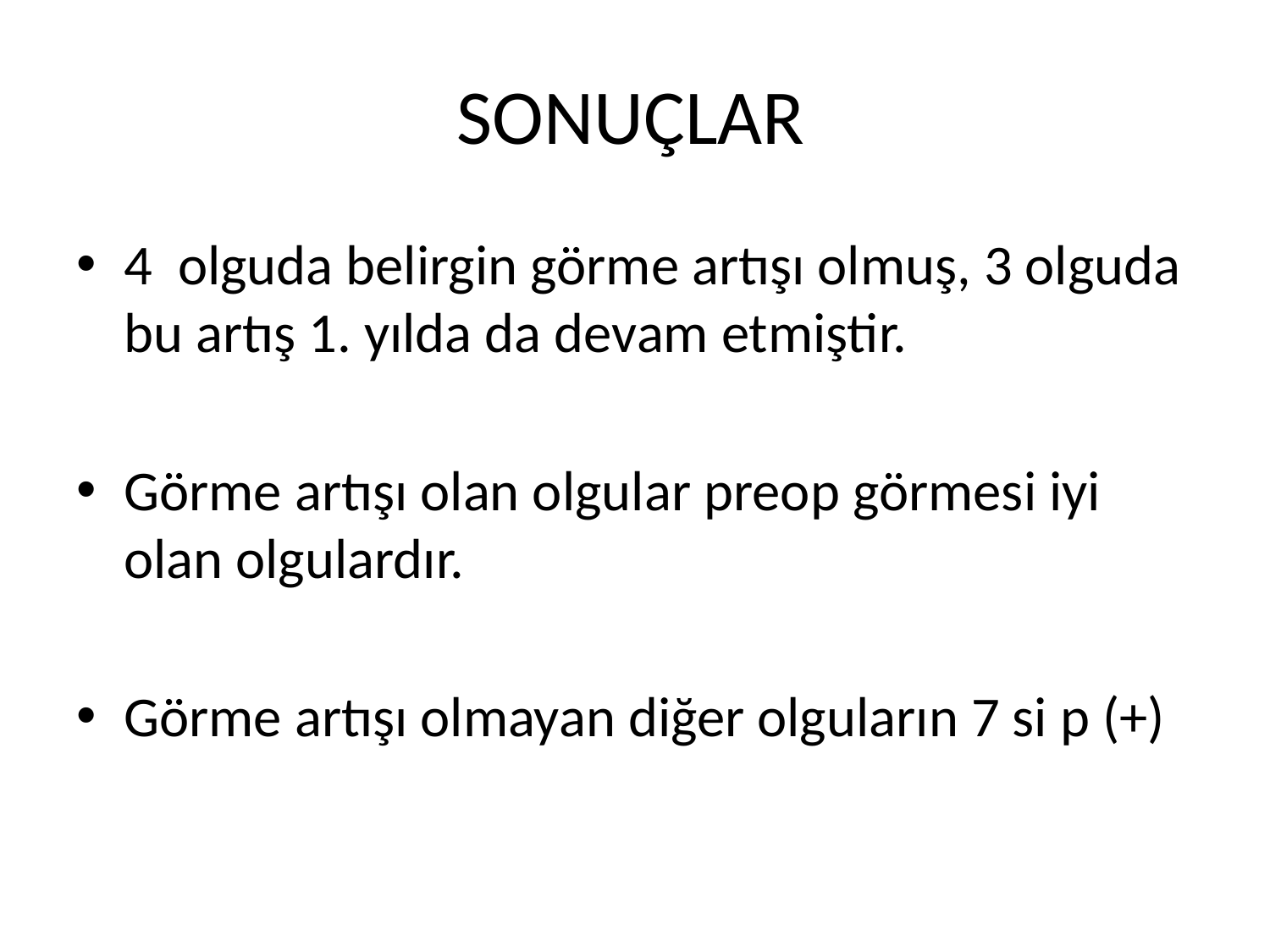

# SONUÇLAR
4  olguda belirgin görme artışı olmuş, 3 olguda bu artış 1. yılda da devam etmiştir.

Görme artışı olan olgular preop görmesi iyi olan olgulardır.

Görme artışı olmayan diğer olguların 7 si p (+)